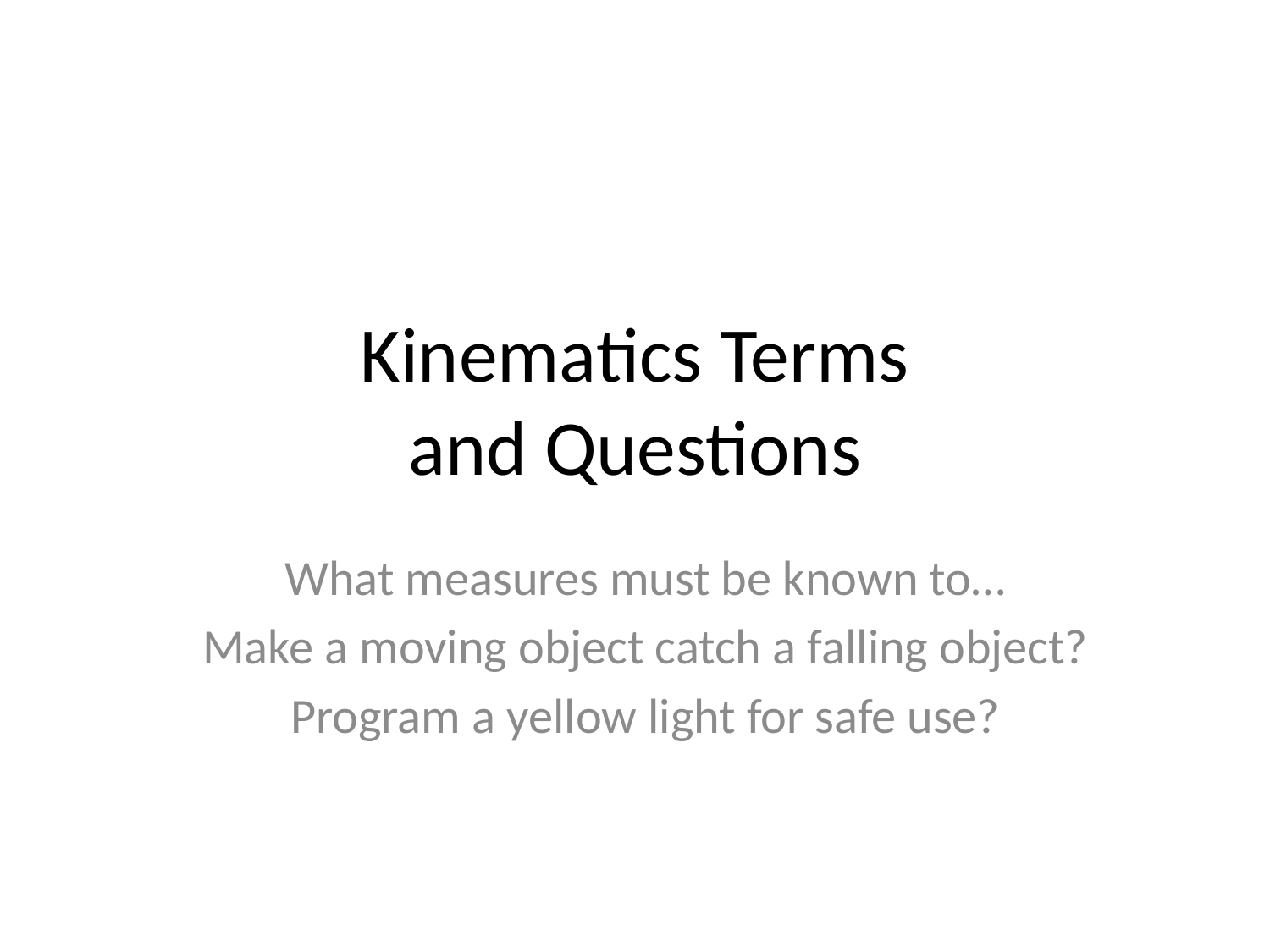

# Kinematics Terms and Questions
What measures must be known to…
Make a moving object catch a falling object?
Program a yellow light for safe use?